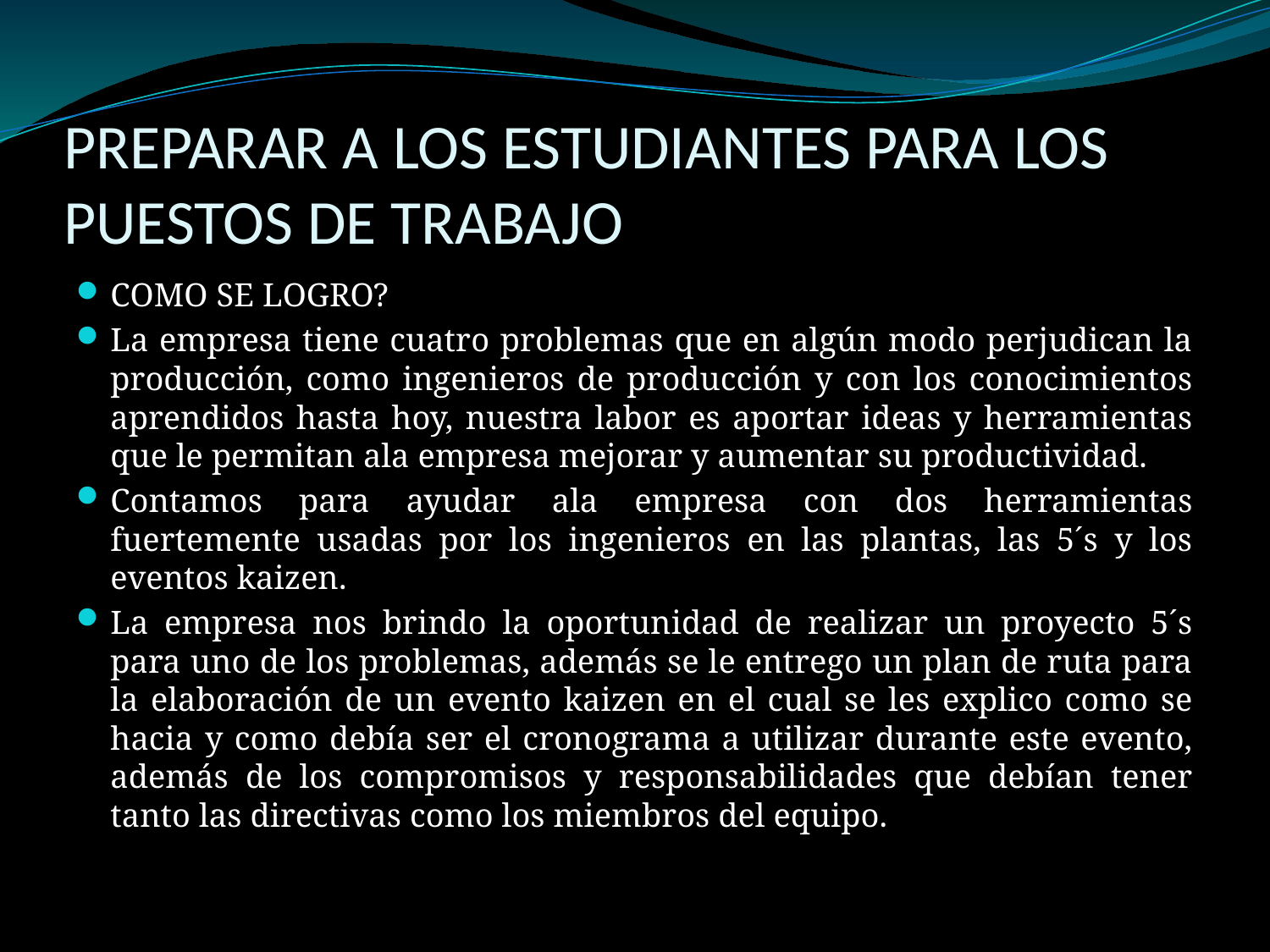

# PREPARAR A LOS ESTUDIANTES PARA LOS PUESTOS DE TRABAJO
COMO SE LOGRO?
La empresa tiene cuatro problemas que en algún modo perjudican la producción, como ingenieros de producción y con los conocimientos aprendidos hasta hoy, nuestra labor es aportar ideas y herramientas que le permitan ala empresa mejorar y aumentar su productividad.
Contamos para ayudar ala empresa con dos herramientas fuertemente usadas por los ingenieros en las plantas, las 5´s y los eventos kaizen.
La empresa nos brindo la oportunidad de realizar un proyecto 5´s para uno de los problemas, además se le entrego un plan de ruta para la elaboración de un evento kaizen en el cual se les explico como se hacia y como debía ser el cronograma a utilizar durante este evento, además de los compromisos y responsabilidades que debían tener tanto las directivas como los miembros del equipo.